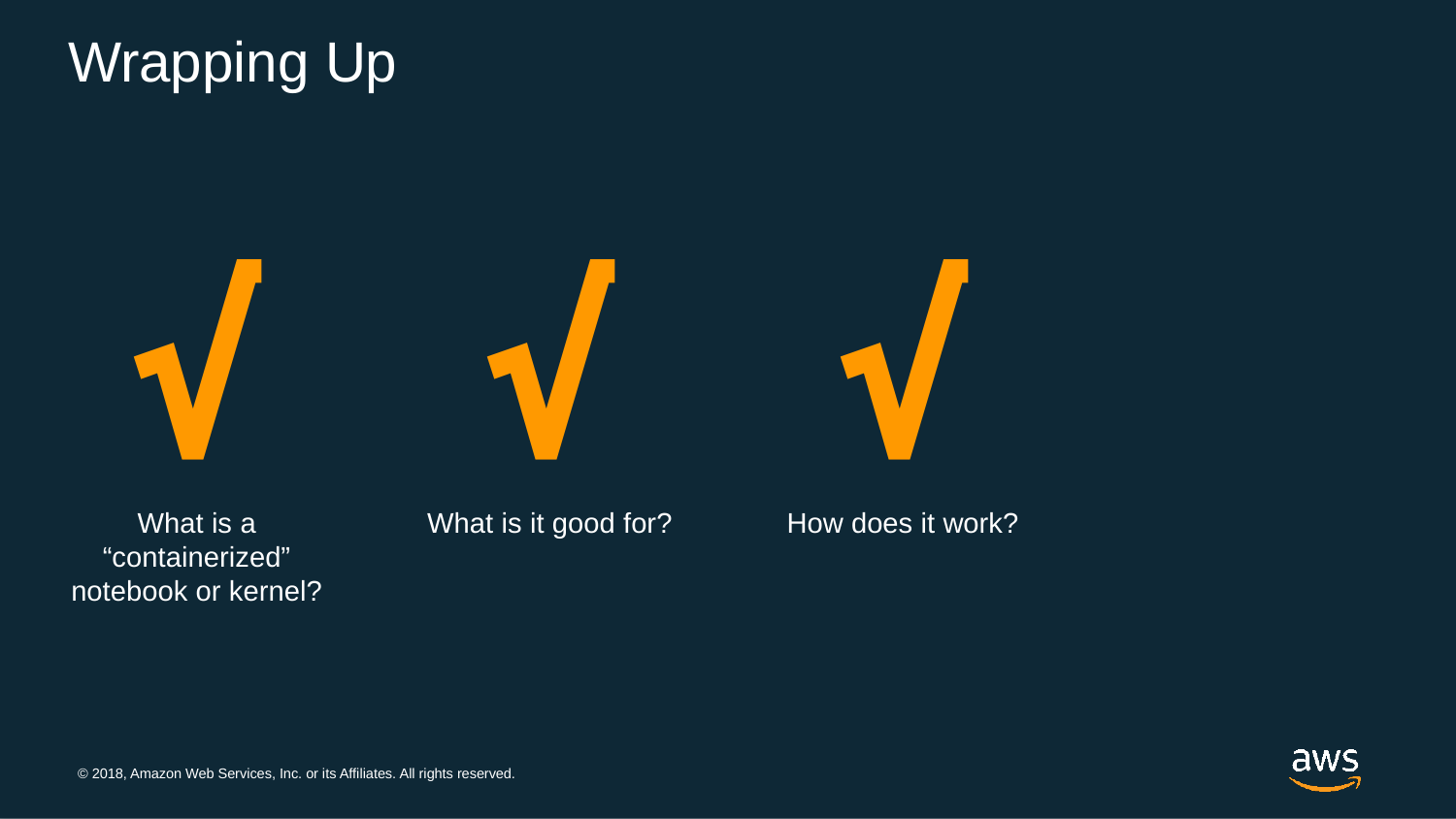

# Wrapping Up
√
√
√
What is a “containerized” notebook or kernel?
What is it good for?
How does it work?